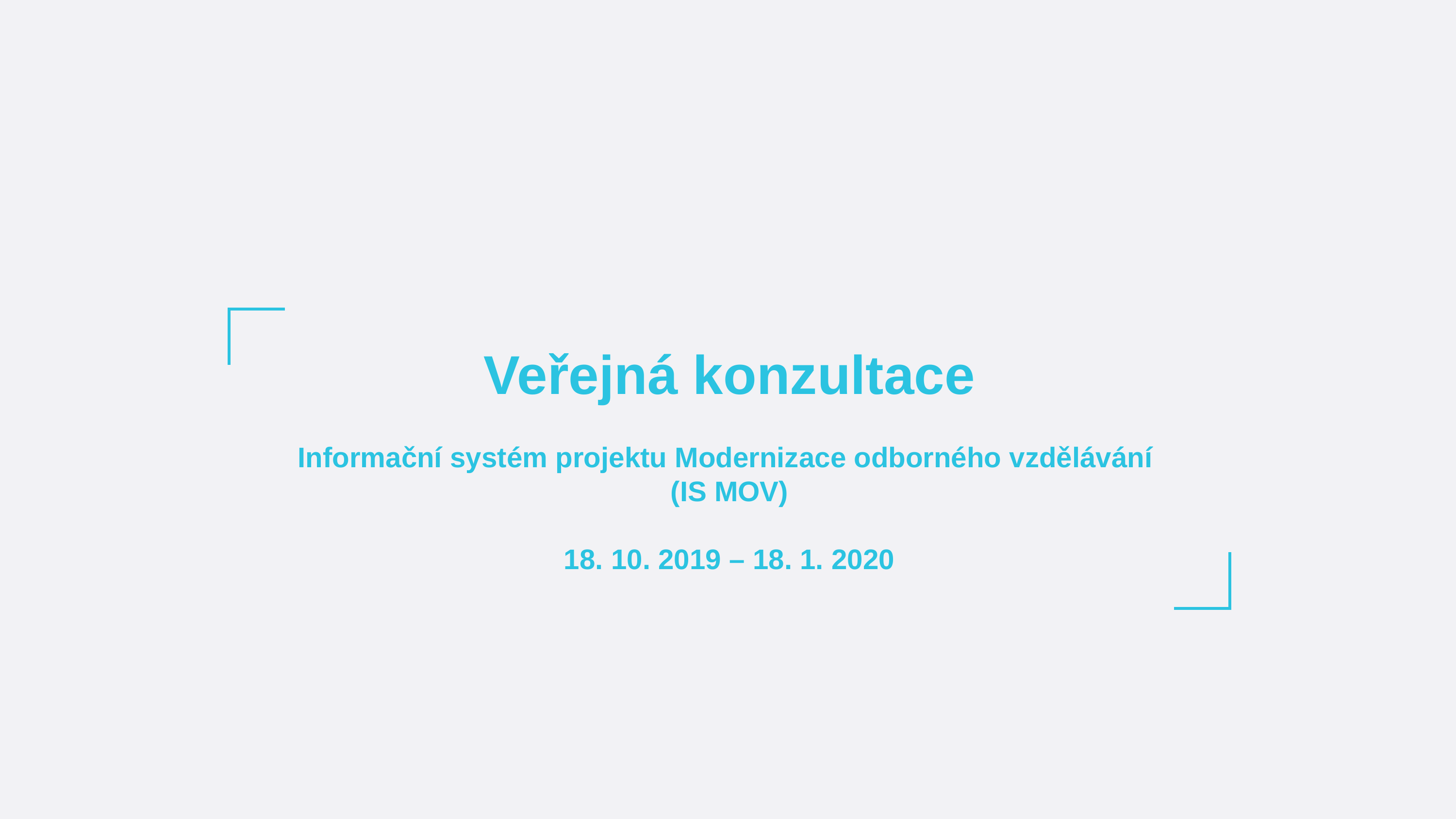

Veřejná konzultace

Informační systém projektu Modernizace odborného vzdělávání
(IS MOV)

18. 10. 2019 – 18. 1. 2020